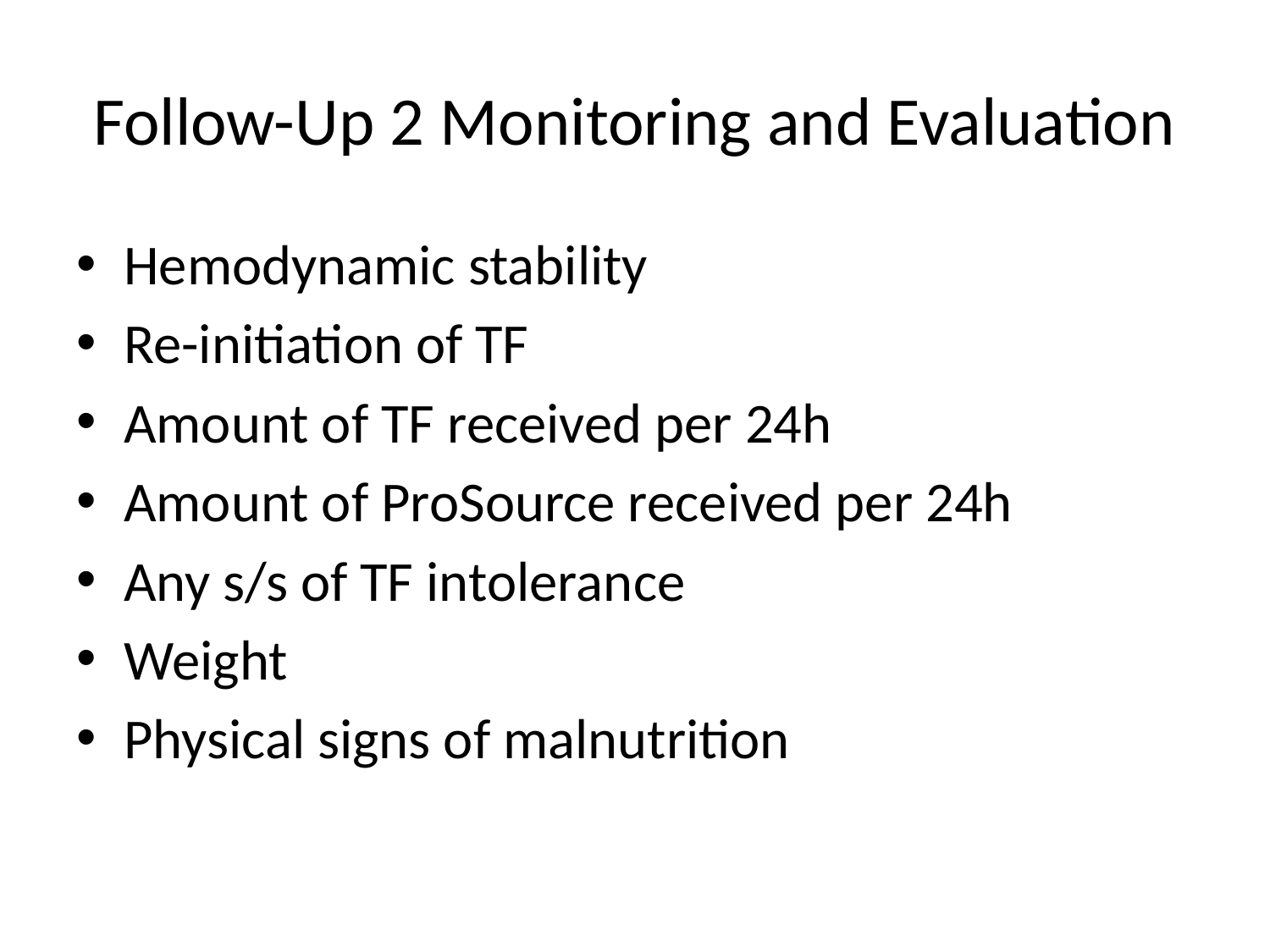

# Follow-Up 2 Monitoring and Evaluation
Hemodynamic stability
Re-initiation of TF
Amount of TF received per 24h
Amount of ProSource received per 24h
Any s/s of TF intolerance
Weight
Physical signs of malnutrition